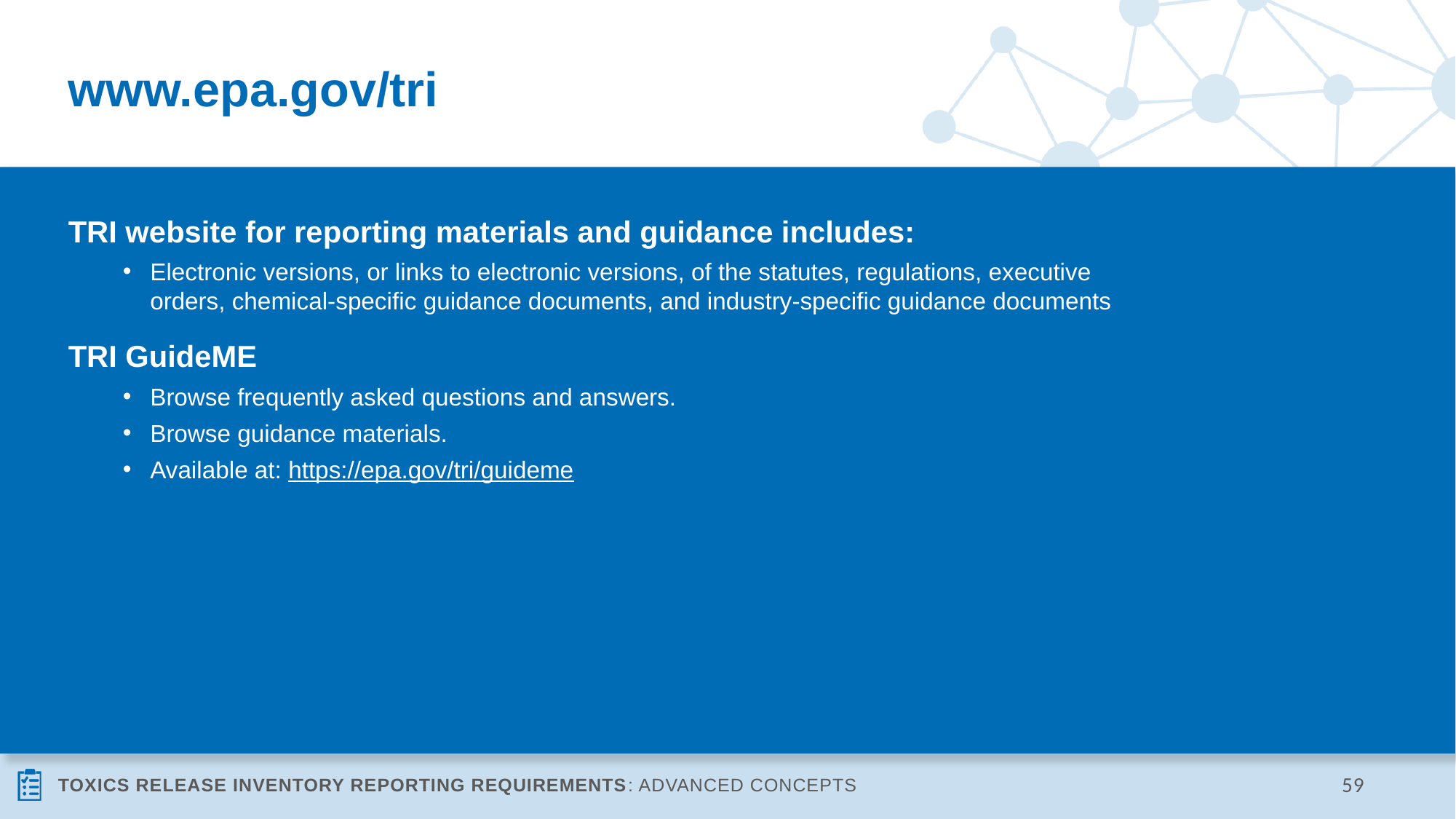

# www.epa.gov/tri
TRI website for reporting materials and guidance includes:
Electronic versions, or links to electronic versions, of the statutes, regulations, executive orders, chemical-specific guidance documents, and industry-specific guidance documents
TRI GuideME
Browse frequently asked questions and answers.
Browse guidance materials.
Available at: https://epa.gov/tri/guideme